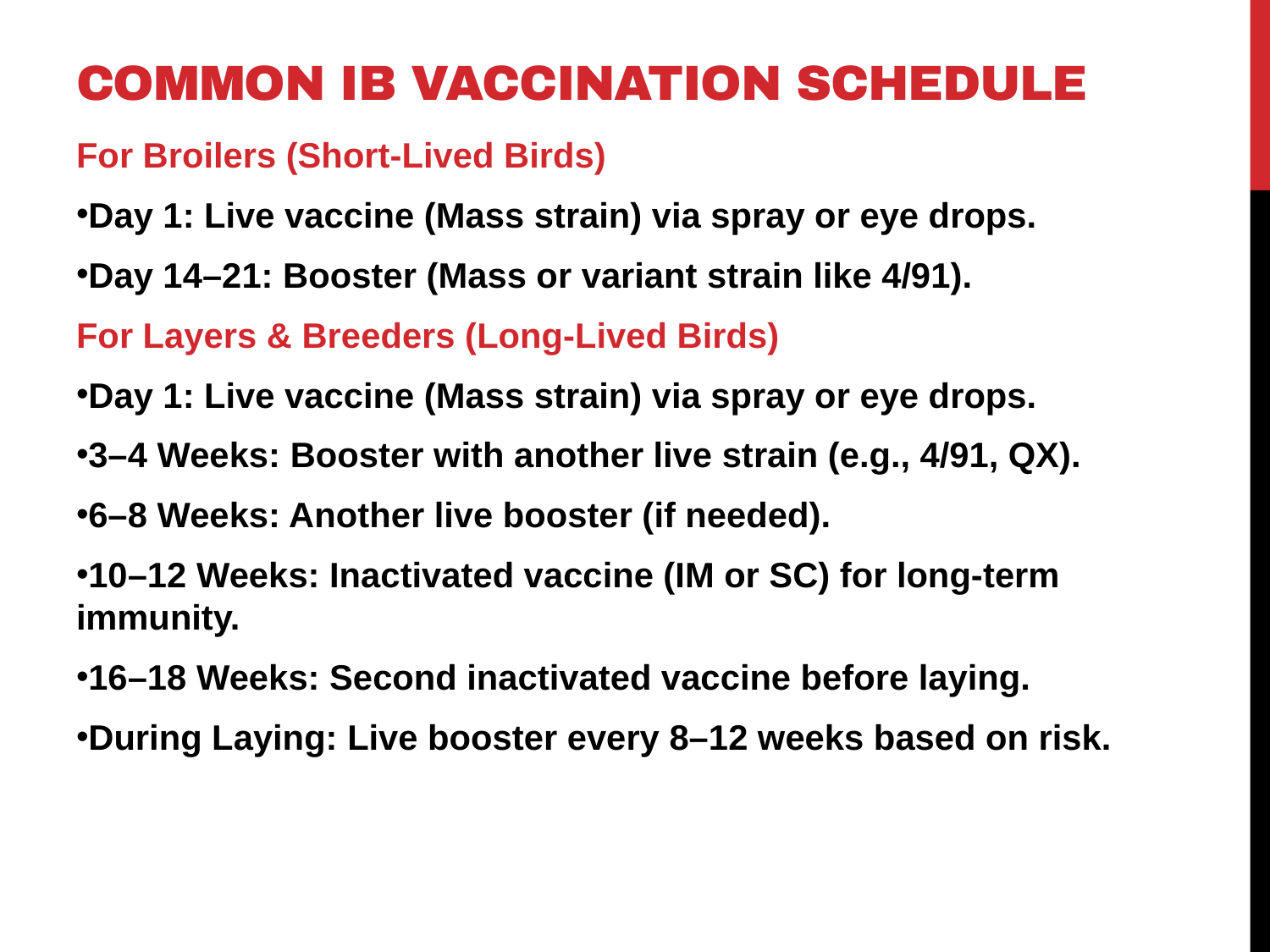

# Common IB Vaccination Schedule
For Broilers (Short-Lived Birds)
Day 1: Live vaccine (Mass strain) via spray or eye drops.
Day 14–21: Booster (Mass or variant strain like 4/91).
For Layers & Breeders (Long-Lived Birds)
Day 1: Live vaccine (Mass strain) via spray or eye drops.
3–4 Weeks: Booster with another live strain (e.g., 4/91, QX).
6–8 Weeks: Another live booster (if needed).
10–12 Weeks: Inactivated vaccine (IM or SC) for long-term immunity.
16–18 Weeks: Second inactivated vaccine before laying.
During Laying: Live booster every 8–12 weeks based on risk.